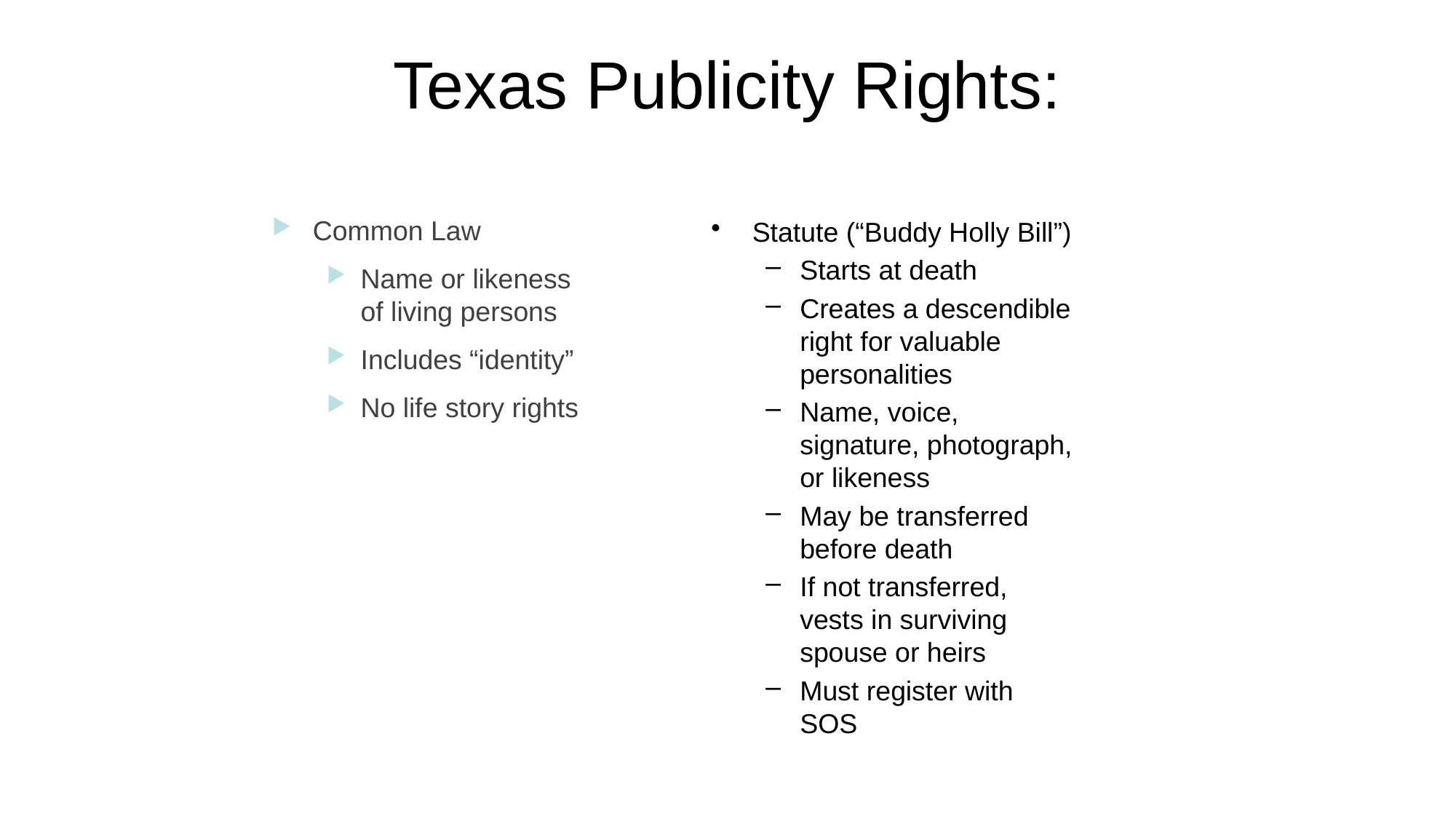

# Texas Publicity Rights:
Common Law
Name or likeness of living persons
Includes “identity”
No life story rights
Statute (“Buddy Holly Bill”)
Starts at death
Creates a descendible right for valuable personalities
Name, voice, signature, photograph, or likeness
May be transferred before death
If not transferred, vests in surviving spouse or heirs
Must register with SOS